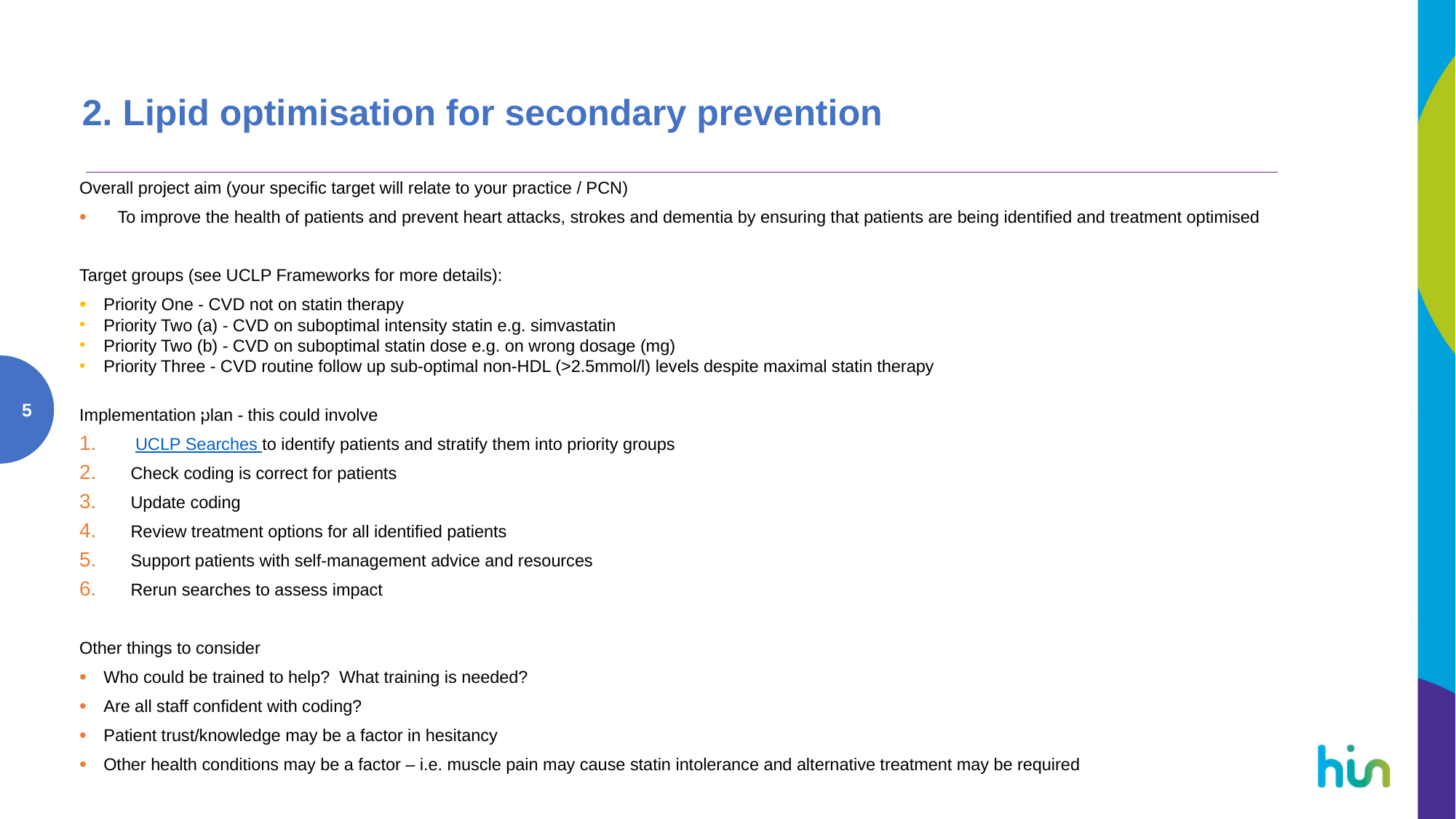

# 2. Lipid optimisation for secondary prevention
Overall project aim (your specific target will relate to your practice / PCN)
   To improve the health of patients and prevent heart attacks, strokes and dementia by ensuring that patients are being identified and treatment optimised

Target groups (see UCLP Frameworks for more details):
Priority One - CVD not on statin therapy
Priority Two (a) - CVD on suboptimal intensity statin e.g. simvastatin
Priority Two (b) - CVD on suboptimal statin dose e.g. on wrong dosage (mg)
Priority Three - CVD routine follow up sub-optimal non-HDL (>2.5mmol/l) levels despite maximal statin therapy

Implementation plan - this could involve
 UCLP Searches to identify patients and stratify them into priority groups
Check coding is correct for patients
Update coding
Review treatment options for all identified patients
Support patients with self-management advice and resources
Rerun searches to assess impact

Other things to consider
Who could be trained to help?  What training is needed?
Are all staff confident with coding?
Patient trust/knowledge may be a factor in hesitancy
Other health conditions may be a factor – i.e. muscle pain may cause statin intolerance and alternative treatment may be required
5
5